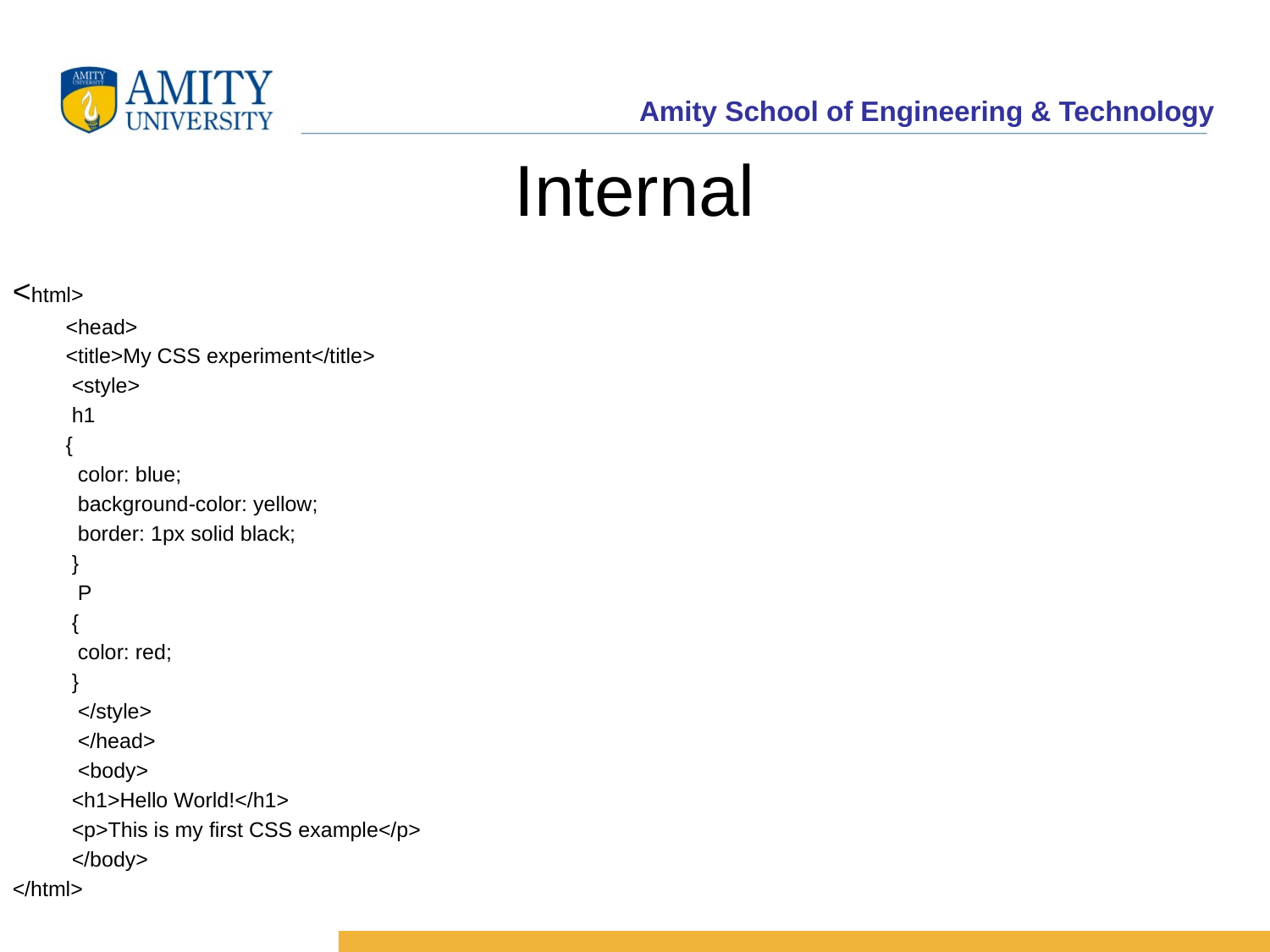

# Internal
<html>
         <head>
         <title>My CSS experiment</title>
          <style>
          h1
         {
           color: blue;
           background-color: yellow;
           border: 1px solid black;
          }
           P
          {
           color: red;
          }
           </style>
           </head>
           <body>
          <h1>Hello World!</h1>
          <p>This is my first CSS example</p>
          </body>
</html>